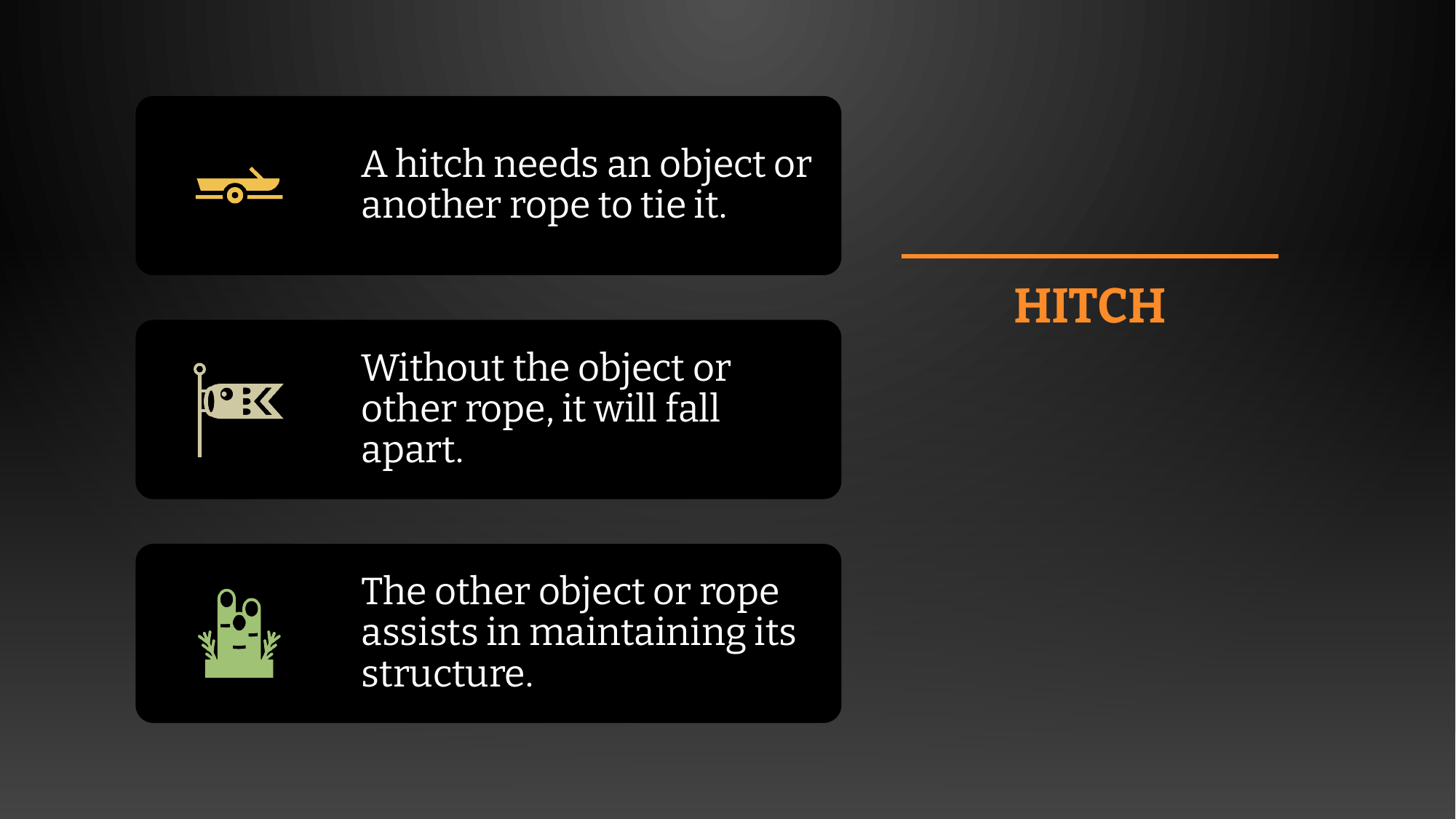

A hitch needs an object or another rope to tie it.
Without the object or other rope, it will fall apart.
The other object or rope assists in maintaining its structure.

# Hitch